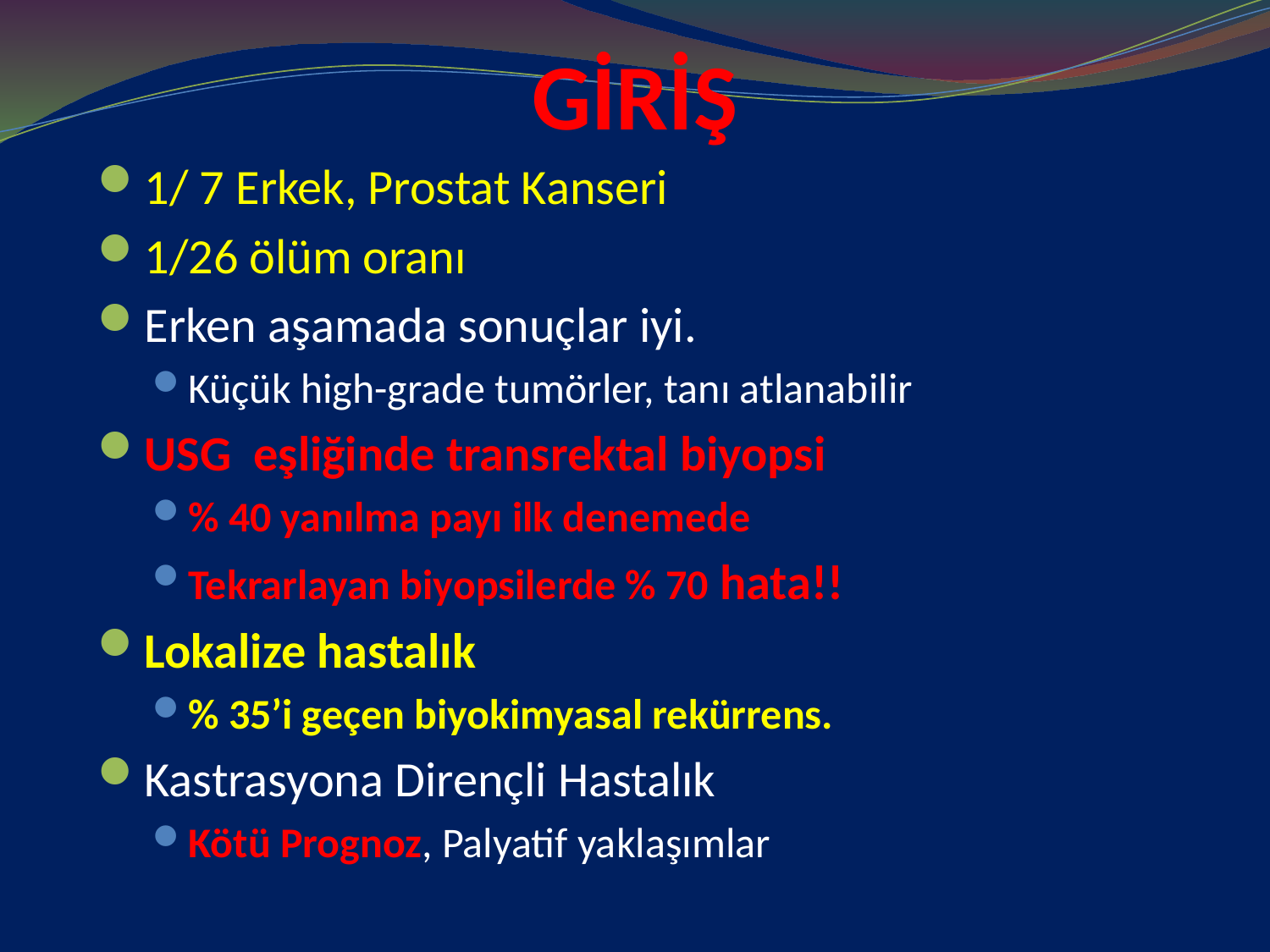

# GİRİŞ
1/ 7 Erkek, Prostat Kanseri
1/26 ölüm oranı
Erken aşamada sonuçlar iyi.
Küçük high-grade tumörler, tanı atlanabilir
USG  eşliğinde transrektal biyopsi
% 40 yanılma payı ilk denemede
Tekrarlayan biyopsilerde % 70 hata!!
Lokalize hastalık
% 35’i geçen biyokimyasal rekürrens.
Kastrasyona Dirençli Hastalık
Kötü Prognoz, Palyatif yaklaşımlar